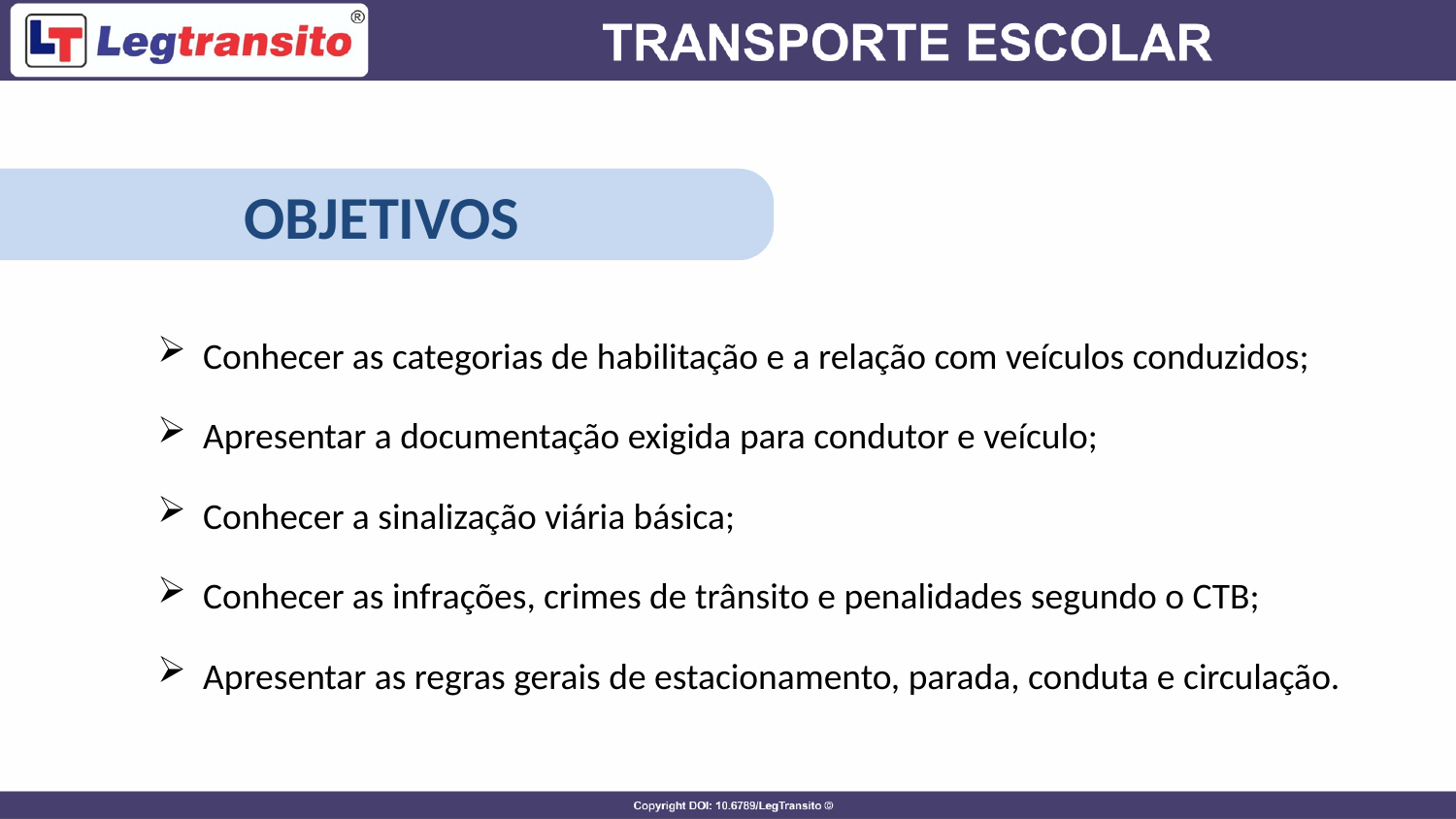

OBJETIVOS
Conhecer as categorias de habilitação e a relação com veículos conduzidos;
Apresentar a documentação exigida para condutor e veículo;
Conhecer a sinalização viária básica;
Conhecer as infrações, crimes de trânsito e penalidades segundo o CTB;
Apresentar as regras gerais de estacionamento, parada, conduta e circulação.